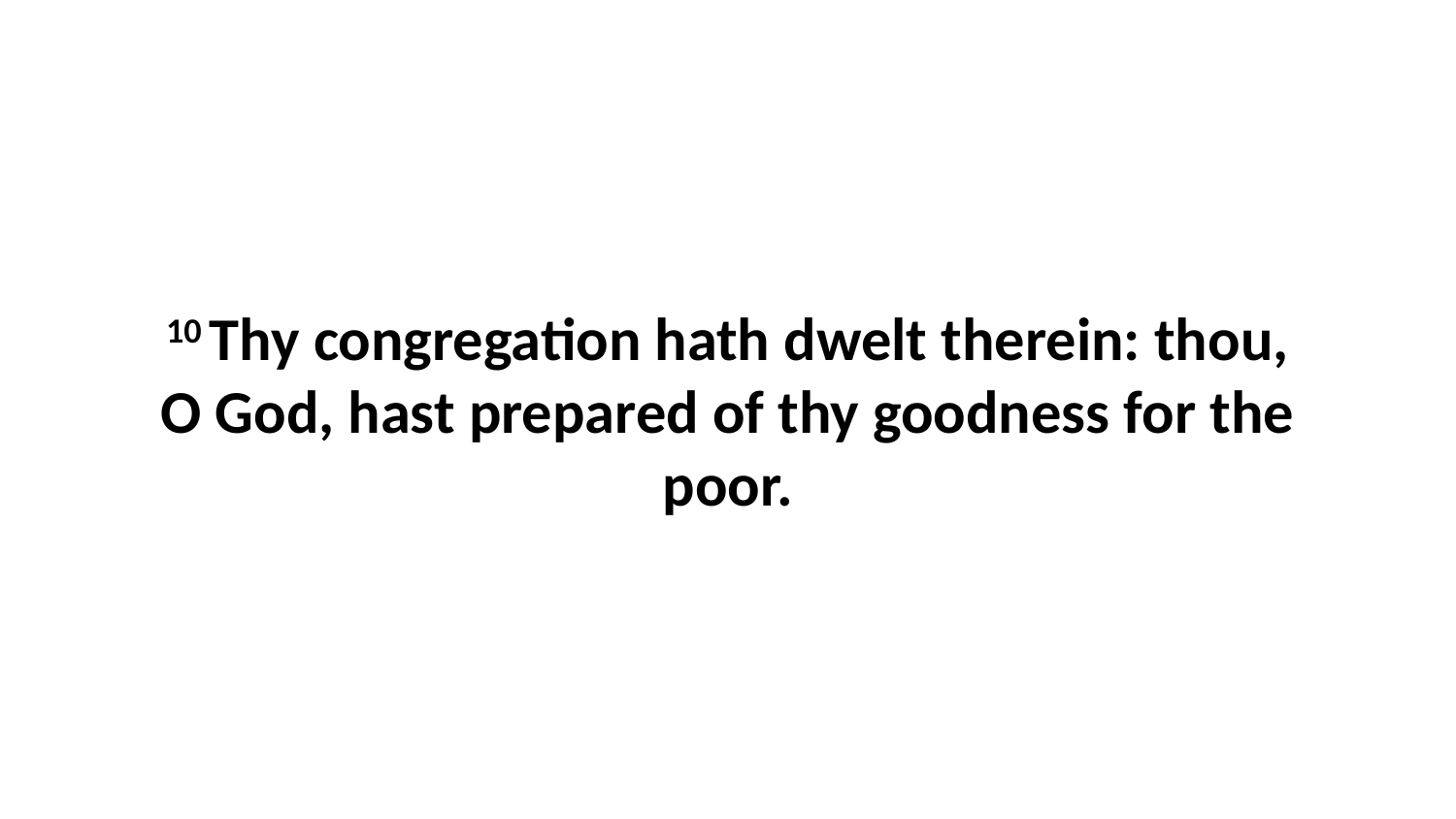

10 Thy congregation hath dwelt therein: thou, O God, hast prepared of thy goodness for the poor.